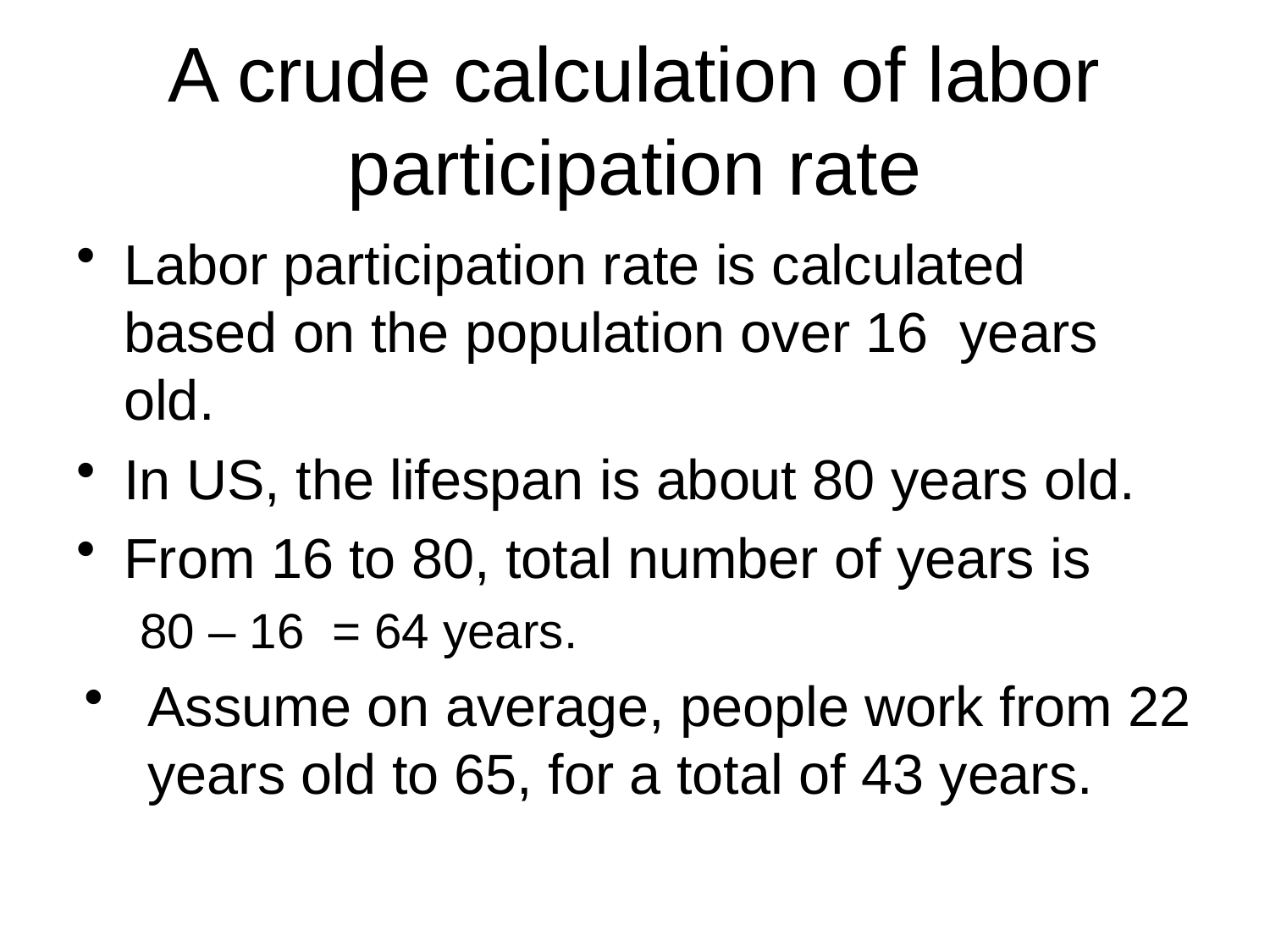

# A crude calculation of labor participation rate
Labor participation rate is calculated based on the population over 16  years old.
In US, the lifespan is about 80 years old.
From 16 to 80, total number of years is
80 – 16  = 64 years.
Assume on average, people work from 22 years old to 65, for a total of 43 years.